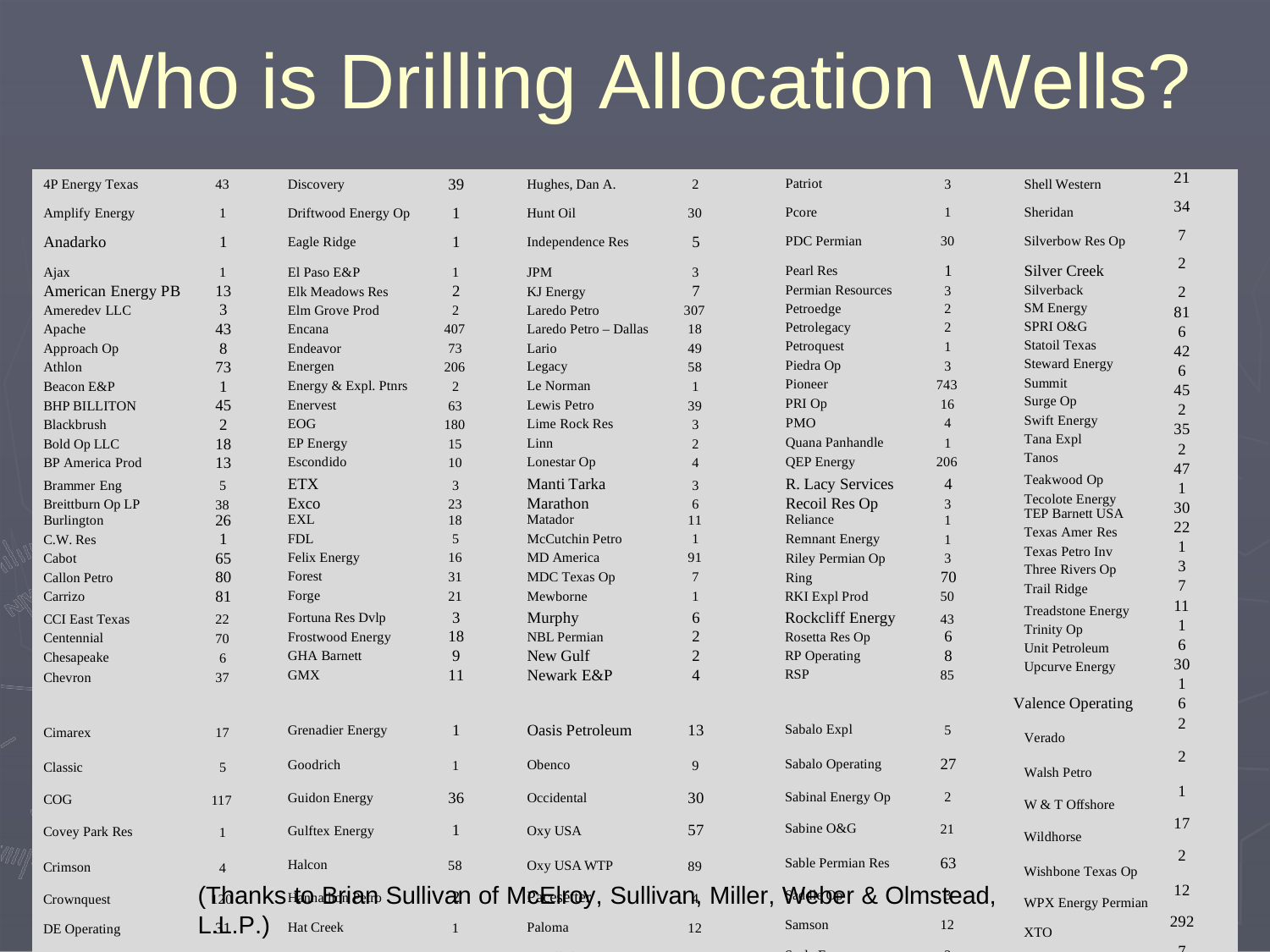

# Who is Drilling Allocation Wells?
| 4P Energy Texas 43 Discovery 39 Hughes, Dan A. 2 Patriot 3 Shell Western | 21 |
| --- | --- |
| Amplify Energy 1 Driftwood Energy Op 1 Hunt Oil 30 Pcore 1 Sheridan | 34 |
| Anadarko 1 Eagle Ridge 1 Independence Res 5 PDC Permian 30 Silverbow Res Op | 7 |
| Ajax 1 El Paso E&P 1 JPM 3 Pearl Res 1 Silver Creek | 2 |
| American Energy PB 13 Elk Meadows Res 2 KJ Energy 7 Permian Resources 3 Silverback | 2 |
| Ameredev LLC 3 Elm Grove Prod 2 Laredo Petro 307 Petroedge 2 SM Energy | 81 |
| Apache 43 Encana 407 Laredo Petro – Dallas 18 Petrolegacy 2 SPRI O&G | 6 |
| Approach Op 8 Endeavor 73 Lario 49 Petroquest 1 Statoil Texas | 42 |
| Athlon 73 Energen 206 Legacy 58 Piedra Op 3 Steward Energy | 6 |
| Beacon E&P 1 Energy & Expl. Ptnrs 2 Le Norman 1 Pioneer 743 Summit | 45 |
| BHP BILLITON 45 Enervest 63 Lewis Petro 39 PRI Op 16 Surge Op | 2 |
| Blackbrush 2 EOG 180 Lime Rock Res 3 PMO 4 Swift Energy | 35 |
| Bold Op LLC 18 EP Energy 15 Linn 2 Quana Panhandle 1 Tana Expl | 2 |
| BP America Prod 13 Escondido 10 Lonestar Op 4 QEP Energy 206 Tanos | 47 |
| Brammer Eng 5 ETX 3 Manti Tarka 3 R. Lacy Services 4 Teakwood Op | 1 |
| Breittburn Op LP 38 Exco 23 Marathon 6 Recoil Res Op 3 Tecolote Energy | 30 |
| Burlington 26 EXL 18 Matador 11 Reliance 1 TEP Barnett USA | 22 |
| C.W. Res 1 FDL 5 McCutchin Petro 1 Remnant Energy 1 Texas Amer Res | 1 |
| Cabot 65 Felix Energy 16 MD America 91 Riley Permian Op 3 Texas Petro Inv | 3 |
| Callon Petro 80 Forest 31 MDC Texas Op 7 Ring 70 Three Rivers Op | 7 |
| Carrizo 81 Forge 21 Mewborne 1 RKI Expl Prod 50 Trail Ridge | 11 |
| CCI East Texas 22 Fortuna Res Dvlp 3 Murphy 6 Rockcliff Energy 43 Treadstone Energy | 1 |
| Centennial 70 Frostwood Energy 18 NBL Permian 2 Rosetta Res Op 6 Trinity Op | 6 |
| Chesapeake 6 GHA Barnett 9 New Gulf 2 RP Operating 8 Unit Petroleum | 30 |
| Chevron 37 GMX 11 Newark E&P 4 RSP 85 Upcurve Energy | 1 |
| Valence Operating | 6 |
| Cimarex 17 Grenadier Energy 1 Oasis Petroleum 13 Sabalo Expl 5 Verado | 2 |
| Classic 5 Goodrich 1 Obenco 9 Sabalo Operating 27 Walsh Petro | 2 |
| COG 117 Guidon Energy 36 Occidental 30 Sabinal Energy Op 2 W & T Offshore | 1 |
| Covey Park Res 1 Gulftex Energy 1 Oxy USA 57 Sabine O&G 21 Wildhorse | 17 |
| Crimson 4 Halcon 58 Oxy USA WTP 89 Sable Permian Res 63 Wishbone Texas Op | 2 |
| Crownquest 120 Hannathon Petro 2 Pacesetter 4 Saddle Op 3 WPX Energy Permian | 12 |
| DE Operating 31 Hat Creek 1 Paloma 12 Samson 12 XTO | 292 |
| Devon 157 Headington Energy 10 Parallel Petro 2 Scala Energy 2 Zarvona Energy | 7 |
| Diamondback 172 Henry Resources 29 Parsley 455 Sea Eagle Ford 3 Grand Total | 6165 |
(Thanks to Brian Sullivan of McElroy, Sullivan, Miller, Weber & Olmstead, L.L.P.)
6